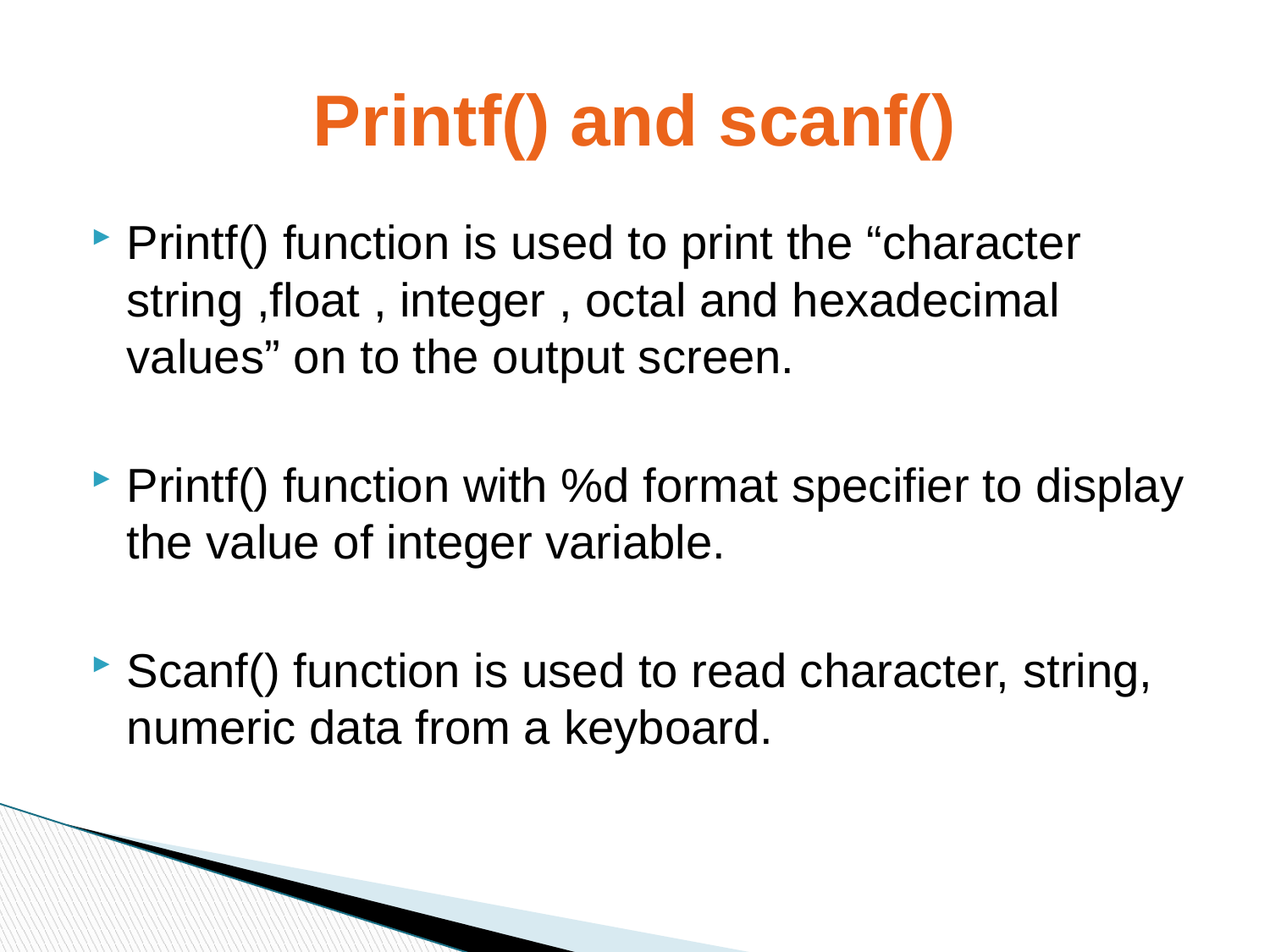

# Printf() and scanf()
Printf() function is used to print the “character string ,float , integer , octal and hexadecimal values” on to the output screen.

Printf() function with %d format specifier to display the value of integer variable.

Scanf() function is used to read character, string, numeric data from a keyboard.